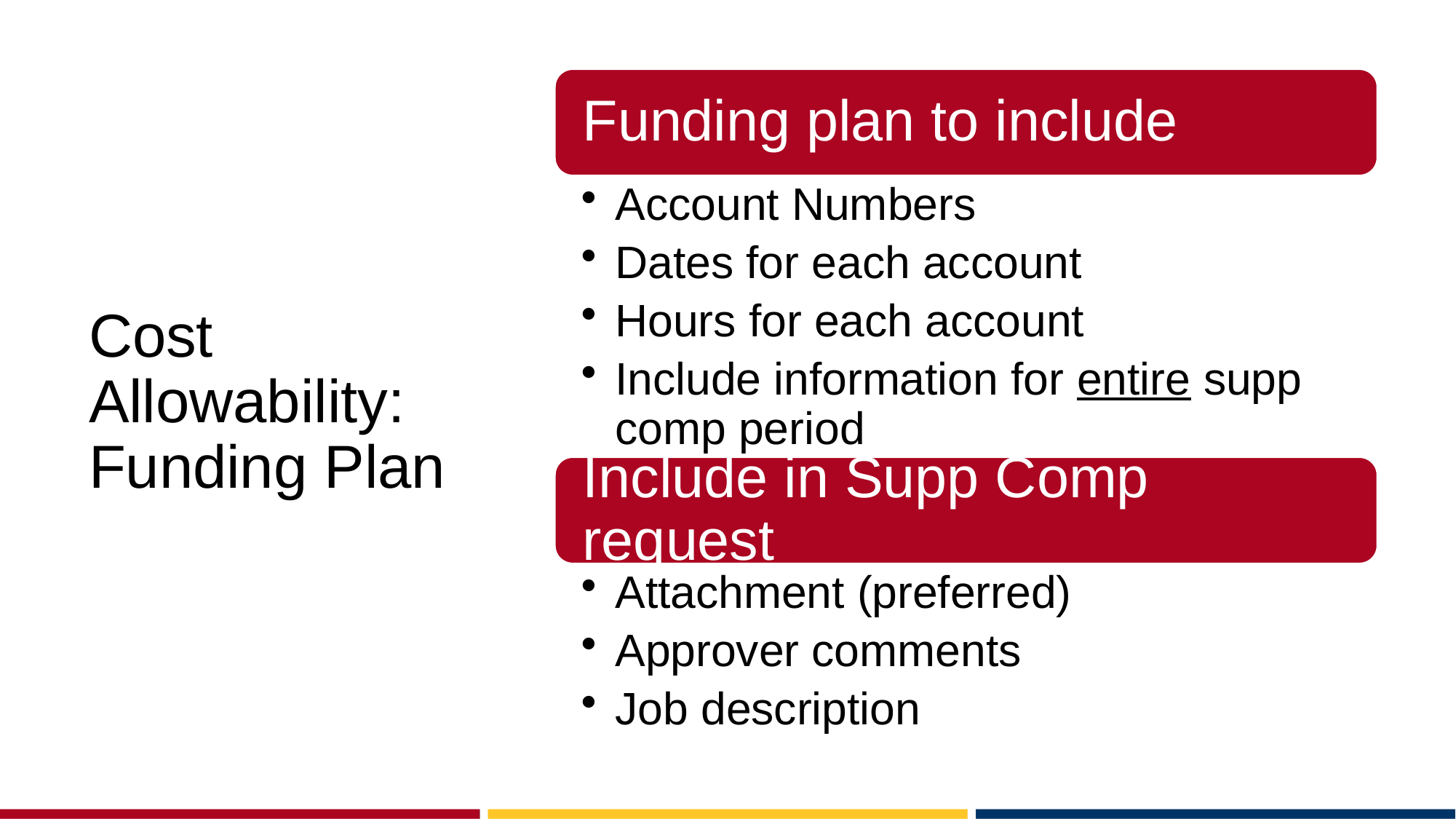

# Cost Allowability: Funding Plan
Funding plan to include
Account Numbers
Dates for each account
Hours for each account
Include information for entire supp comp period
Include in Supp Comp request
Attachment (preferred)
Approver comments
Job description